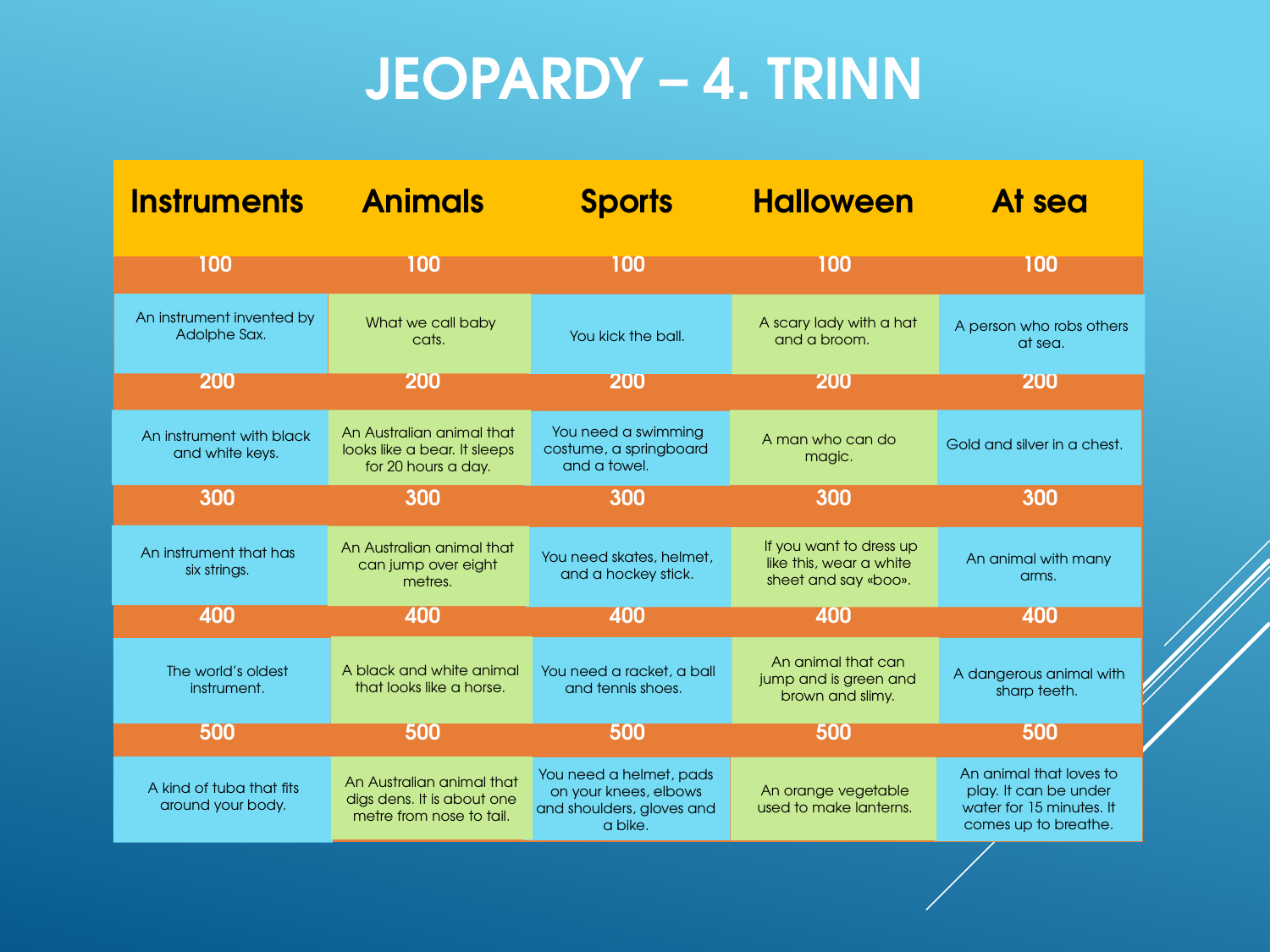

# Jeopardy – 4. trinn
| Instruments | Animals | Sports | Halloween | At sea |
| --- | --- | --- | --- | --- |
| 100 | 100 | 100 | 100 | 100 |
| 200 | 200 | 200 | 200 | 200 |
| 300 | 300 | 300 | 300 | 300 |
| 400 | 400 | 400 | 400 | 400 |
| 500 | 500 | 500 | 500 | 500 |

A scary lady with a hat and a broom.

A person who robs others at sea.

 An instrument invented by Adolphe Sax.

You kick the ball.

 What we call baby cats.

 You need a swimming costume, a springboard and a towel.

A man who can do magic.

An Australian animal that looks like a bear. It sleeps for 20 hours a day.
An instrument with black and white keys.
Gold and silver in a chest.

 If you want to dress up like this, wear a white sheet and say «boo».

You need skates, helmet, and a hockey stick.

An Australian animal that can jump over eight metres.

An instrument that has six strings.
An animal with many arms.

An animal that can jump and is green and brown and slimy.

A black and white animal that looks like a horse.

You need a racket, a ball and tennis shoes.

 A dangerous animal with sharp teeth.
The world’s oldest instrument.

You need a helmet, pads on your knees, elbows and shoulders, gloves and a bike.

An Australian animal that digs dens. It is about one metre from nose to tail.

An orange vegetable used to make lanterns.

An animal that loves to play. It can be under water for 15 minutes. It comes up to breathe.
A kind of tuba that fits around your body.